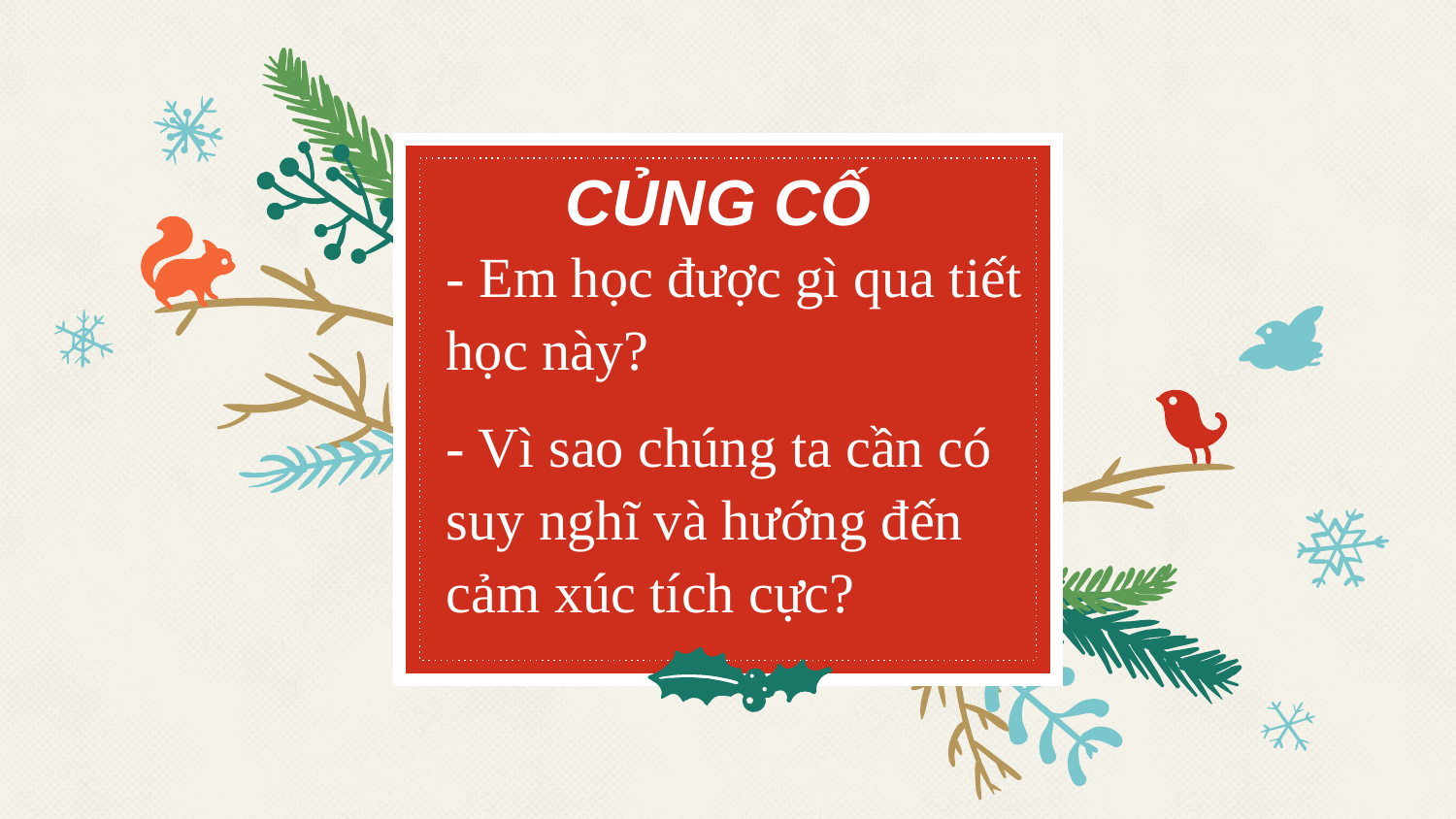

# CỦNG CỐ
- Em học được gì qua tiết học này?
- Vì sao chúng ta cần có suy nghĩ và hướng đến cảm xúc tích cực?